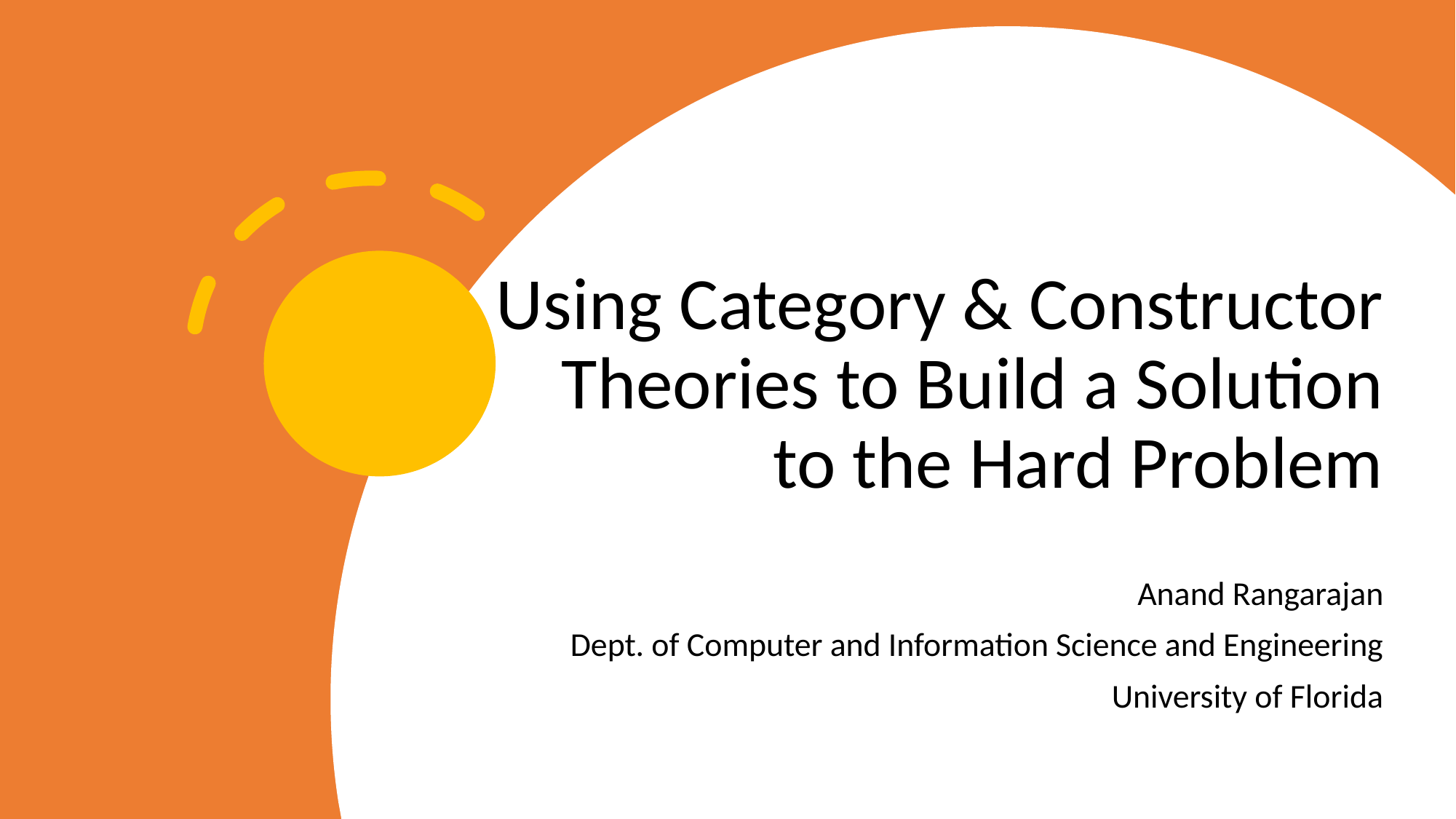

# Using Category & Constructor Theories to Build a Solution to the Hard Problem

Anand Rangarajan
Dept. of Computer and Information Science and Engineering
University of Florida